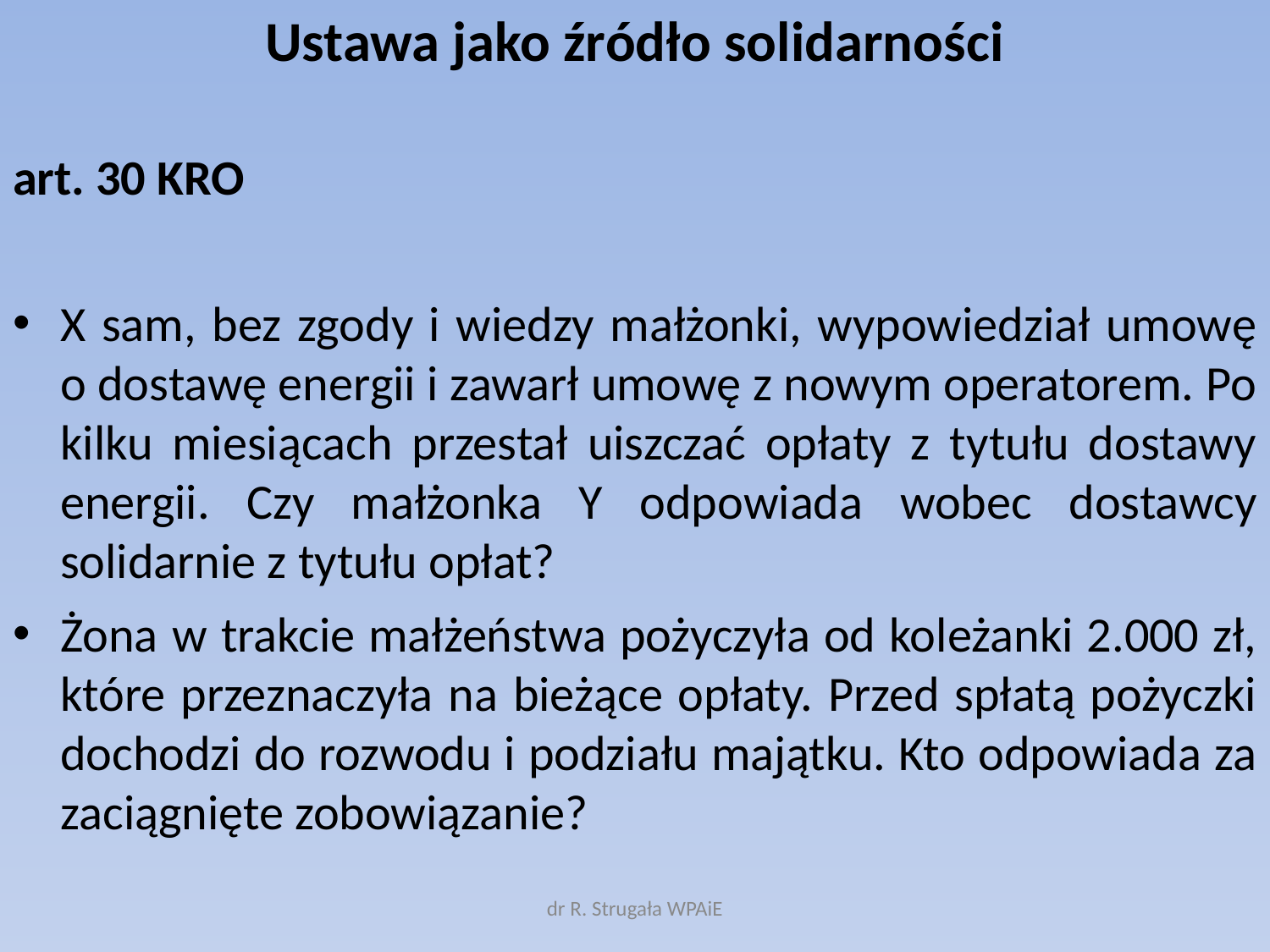

# Ustawa jako źródło solidarności

art. 30 KRO

X sam, bez zgody i wiedzy małżonki, wypowiedział umowę o dostawę energii i zawarł umowę z nowym operatorem. Po kilku miesiącach przestał uiszczać opłaty z tytułu dostawy energii. Czy małżonka Y odpowiada wobec dostawcy solidarnie z tytułu opłat?
Żona w trakcie małżeństwa pożyczyła od koleżanki 2.000 zł, które przeznaczyła na bieżące opłaty. Przed spłatą pożyczki dochodzi do rozwodu i podziału majątku. Kto odpowiada za zaciągnięte zobowiązanie?

dr R. Strugała WPAiE